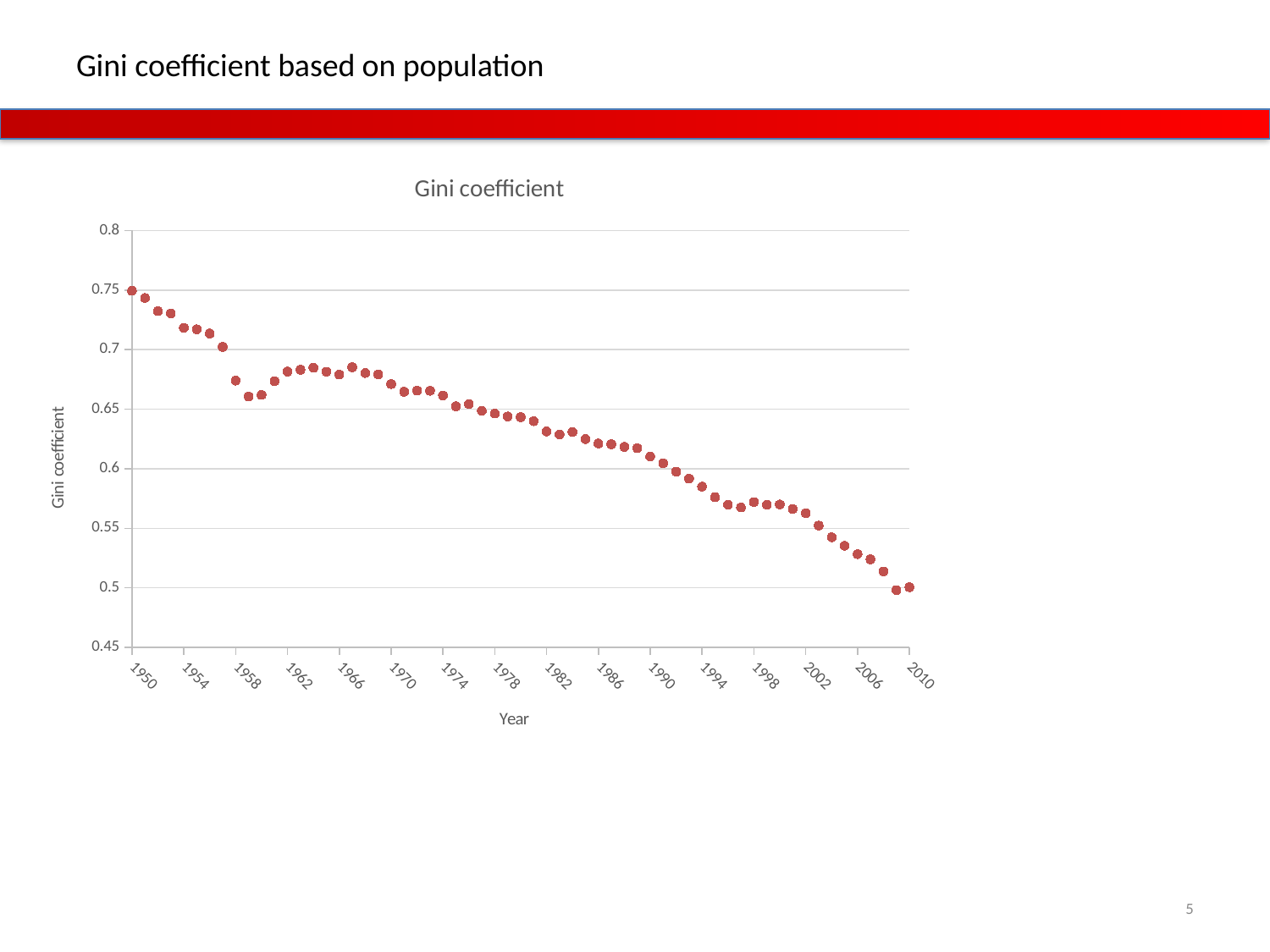

# Gini coefficient based on population

### Chart: Gini coefficient

| Category | Gini_P |
|---|---|
5